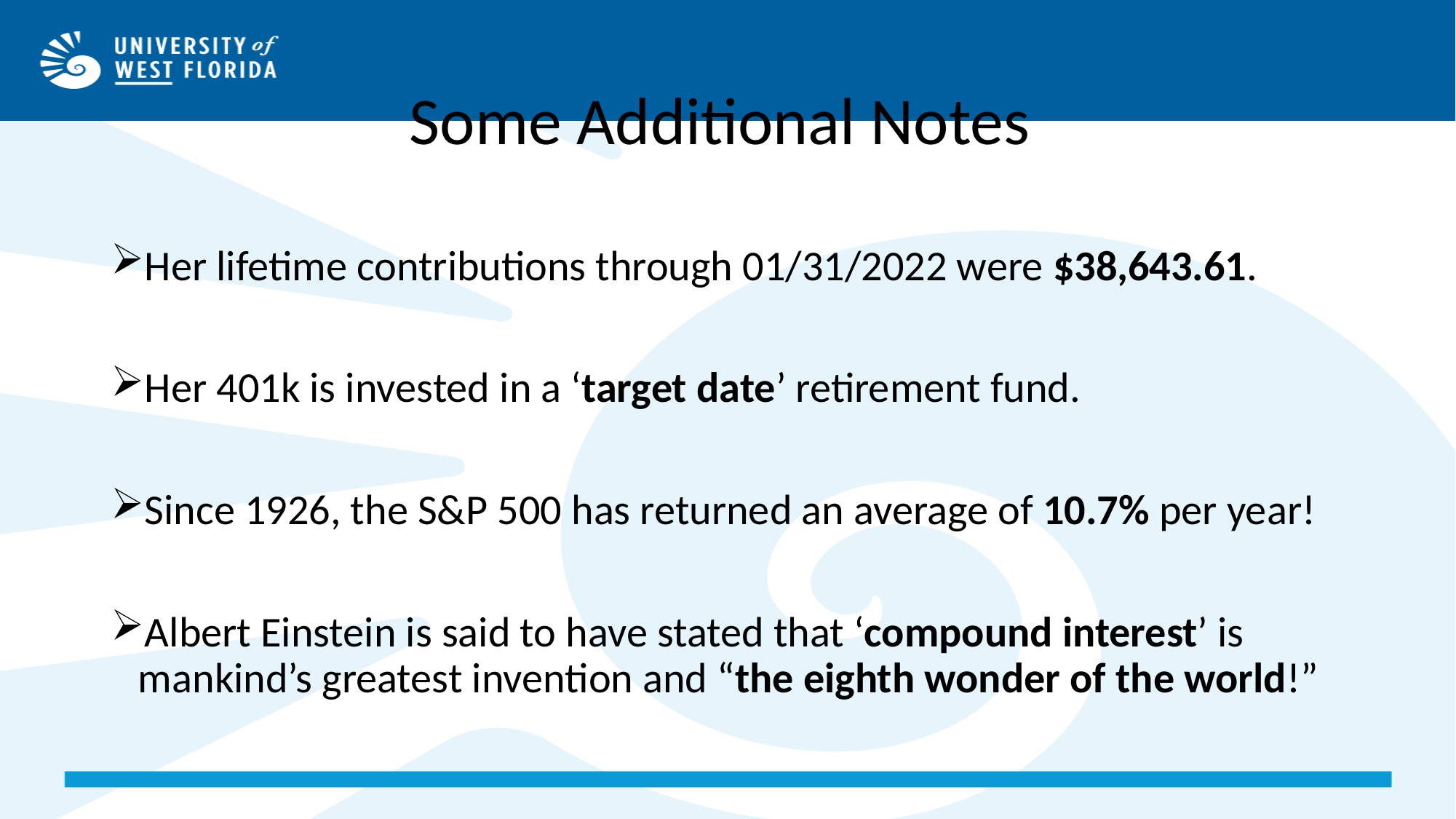

# Some Additional Notes

Her lifetime contributions through 01/31/2022 were $38,643.61.

Her 401k is invested in a ‘target date’ retirement fund.

Since 1926, the S&P 500 has returned an average of 10.7% per year!

Albert Einstein is said to have stated that ‘compound interest’ is mankind’s greatest invention and “the eighth wonder of the world!”